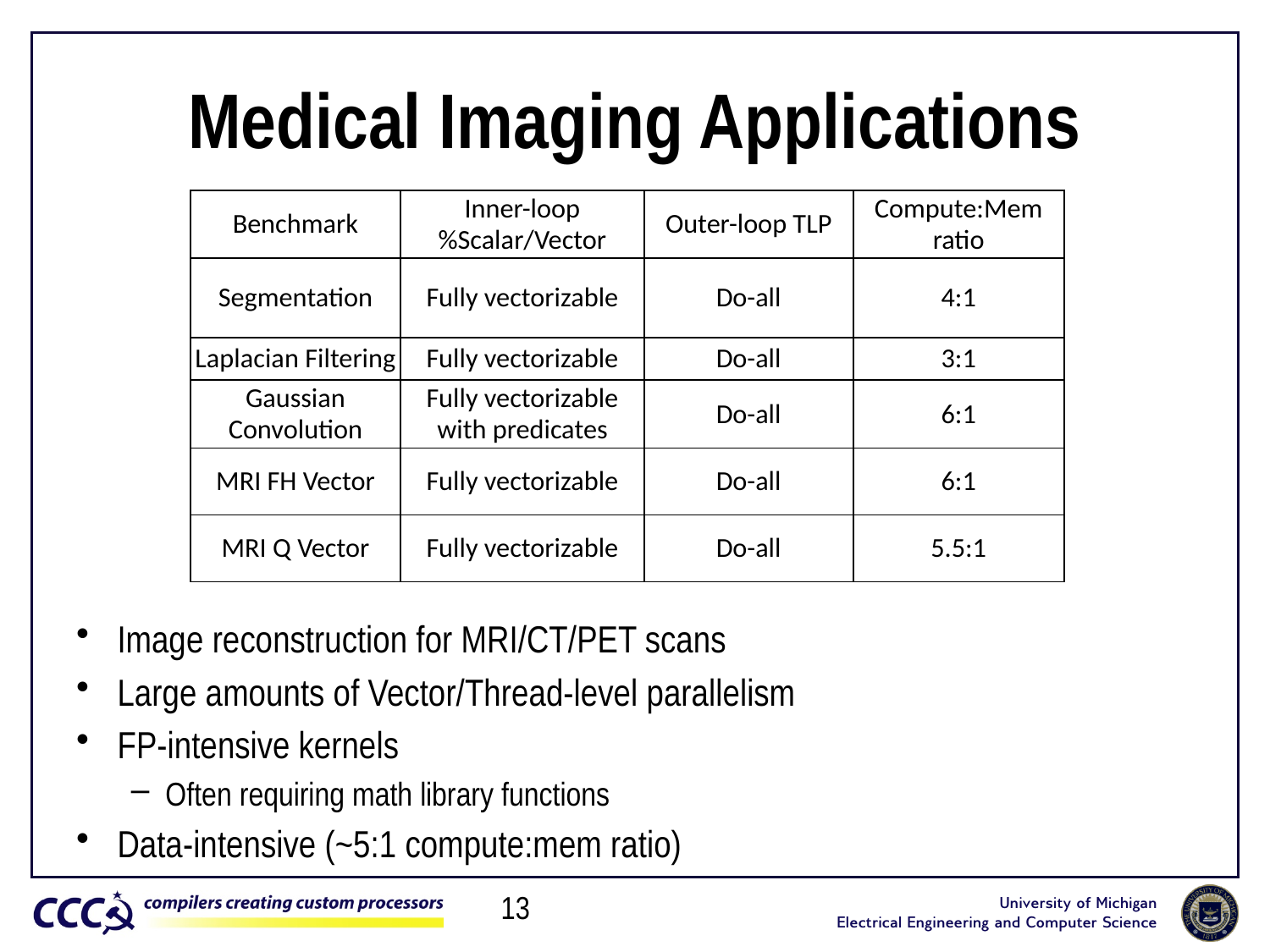

# Medical Imaging Applications
| Benchmark | Inner-loop %Scalar/Vector | Outer-loop TLP | Compute:Mem ratio |
| --- | --- | --- | --- |
| Segmentation | Fully vectorizable | Do-all | 4:1 |
| Laplacian Filtering | Fully vectorizable | Do-all | 3:1 |
| Gaussian Convolution | Fully vectorizable with predicates | Do-all | 6:1 |
| MRI FH Vector | Fully vectorizable | Do-all | 6:1 |
| MRI Q Vector | Fully vectorizable | Do-all | 5.5:1 |
Image reconstruction for MRI/CT/PET scans
Large amounts of Vector/Thread-level parallelism
FP-intensive kernels
Often requiring math library functions
Data-intensive (~5:1 compute:mem ratio)